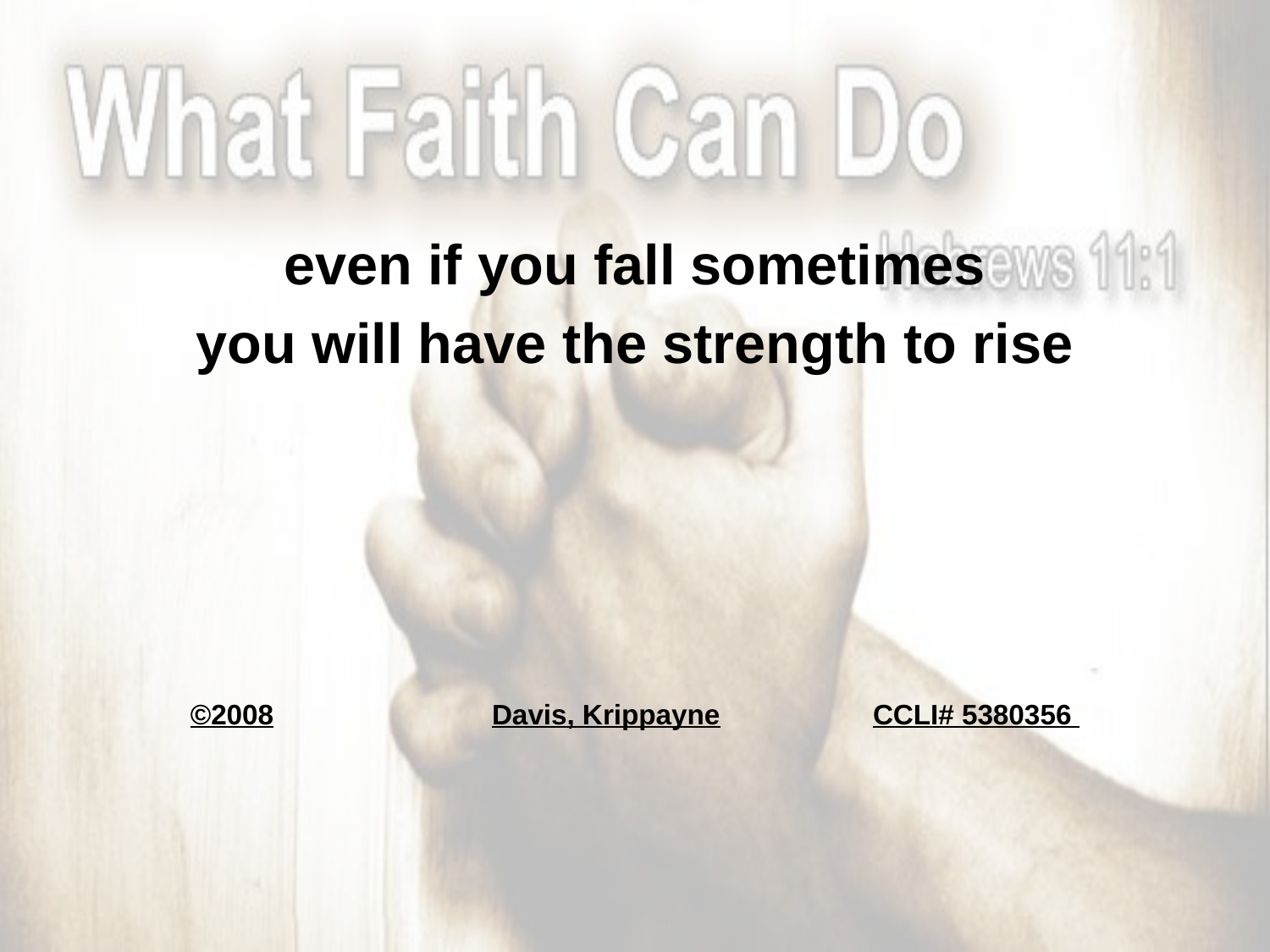

even if you fall sometimes
you will have the strength to rise

©2008		Davis, Krippayne		CCLI# 5380356